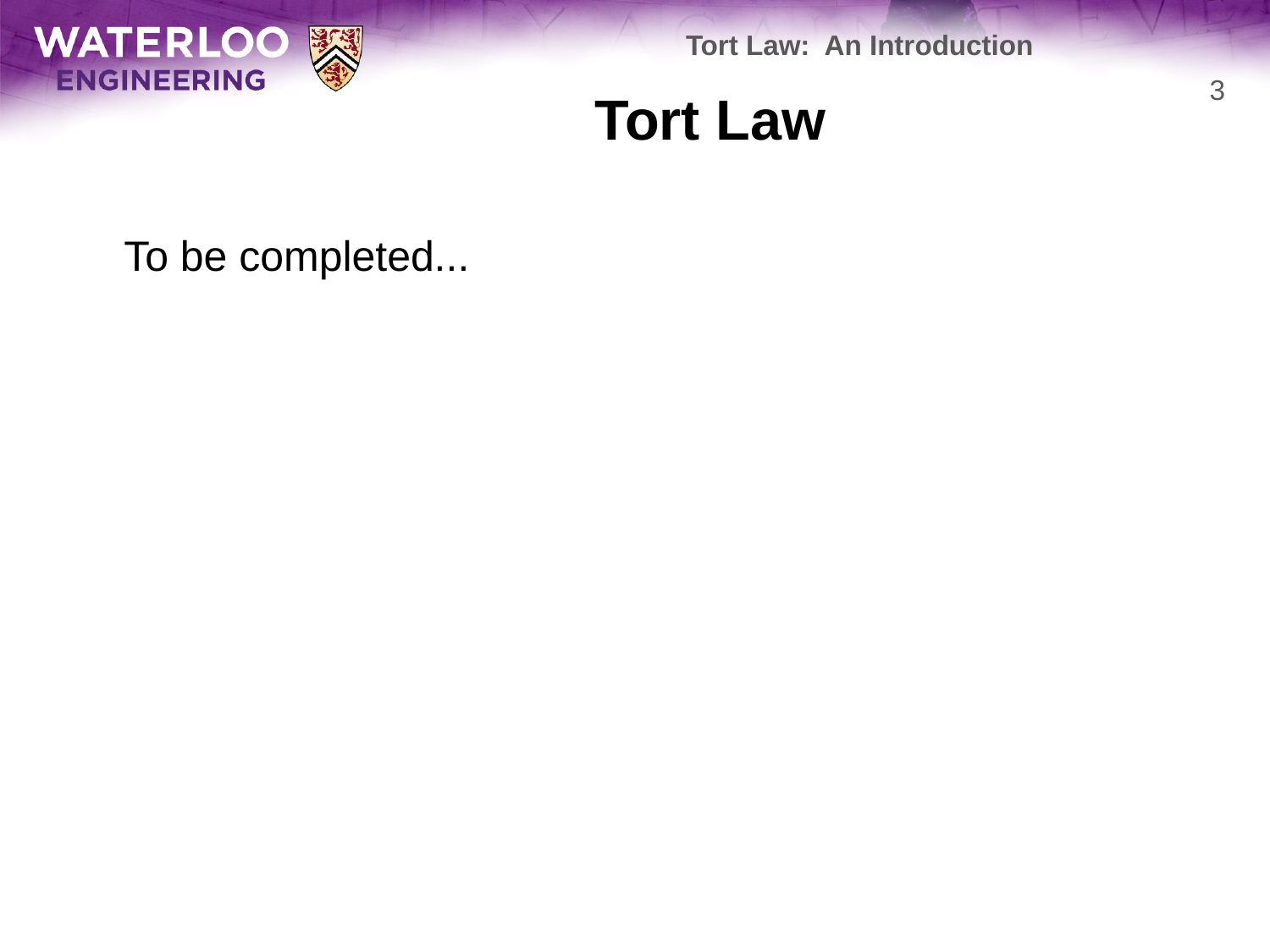

Tort Law:  An Introduction
# Tort Law
3
	To be completed...